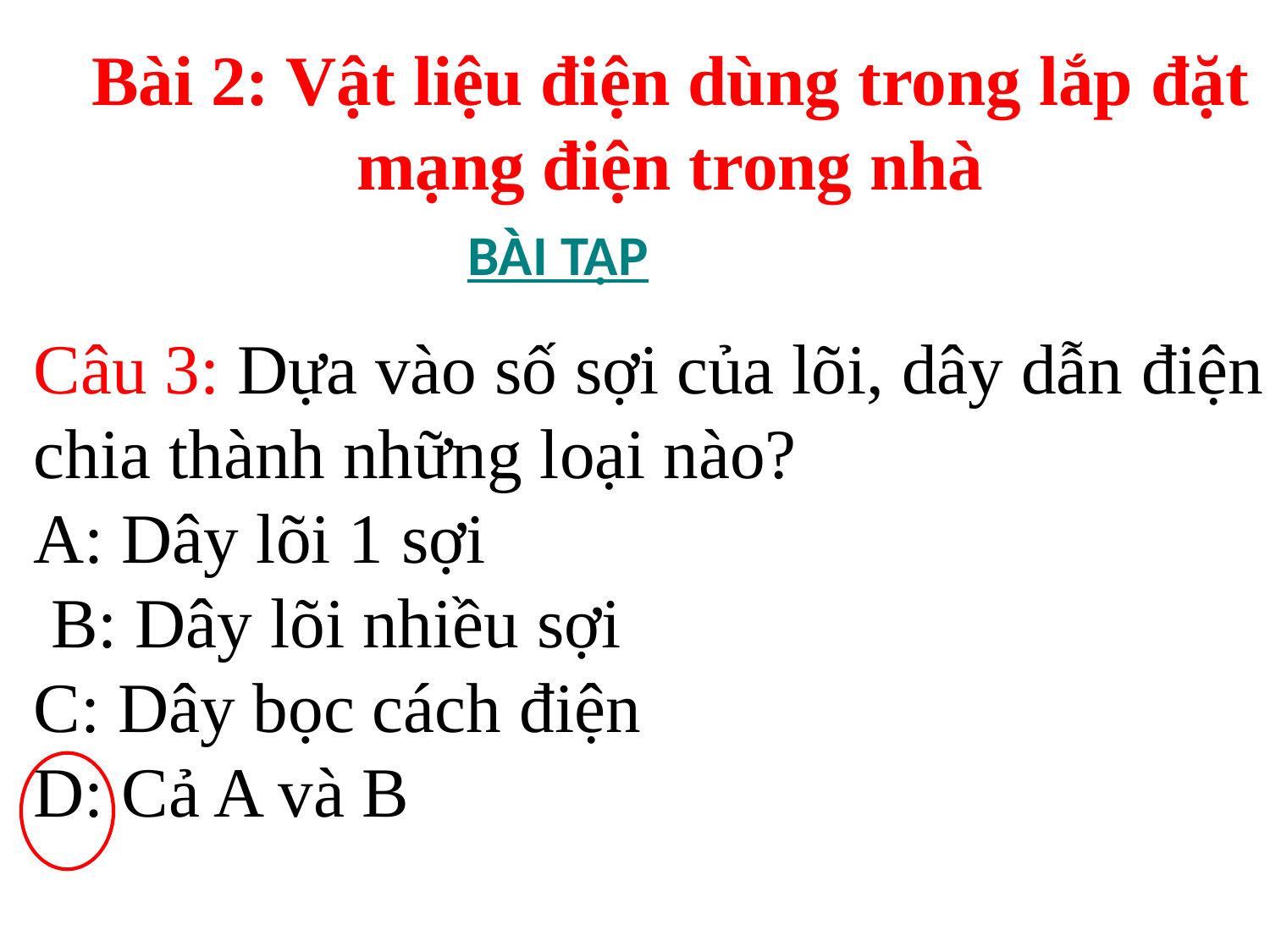

Bài 2: Vật liệu điện dùng trong lắp đặt mạng điện trong nhà
BÀI TẬP
Câu 3: Dựa vào số sợi của lõi, dây dẫn điện chia thành những loại nào?
A: Dây lõi 1 sợi
 B: Dây lõi nhiều sợi
C: Dây bọc cách điện
D: Cả A và B